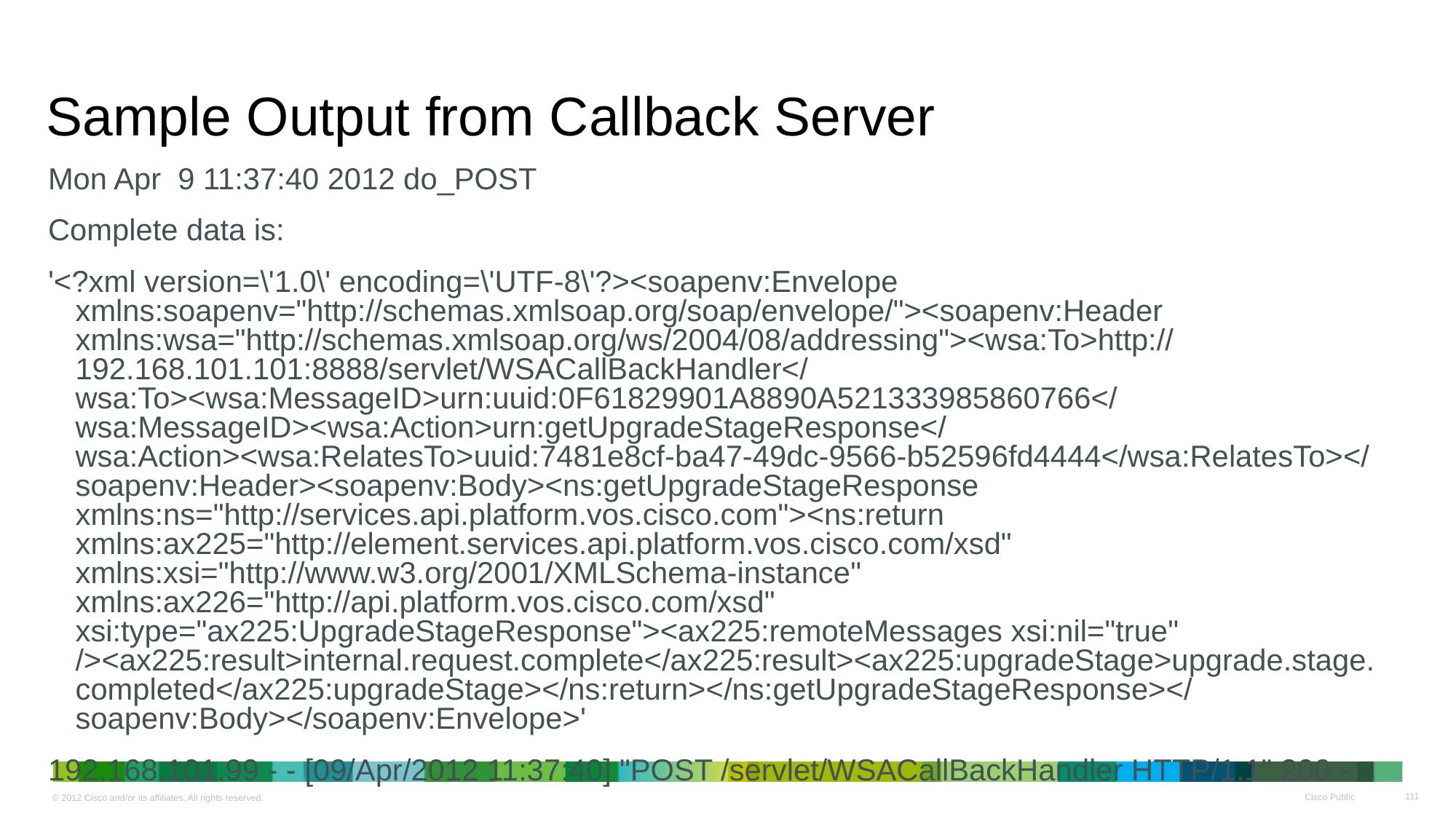

# Sample Output from Callback Server
Mon Apr  9 11:37:40 2012 do_POST
Complete data is:
'<?xml version=\'1.0\' encoding=\'UTF-8\'?><soapenv:Envelope xmlns:soapenv="http://schemas.xmlsoap.org/soap/envelope/"><soapenv:Header xmlns:wsa="http://schemas.xmlsoap.org/ws/2004/08/addressing"><wsa:To>http://192.168.101.101:8888/servlet/WSACallBackHandler</wsa:To><wsa:MessageID>urn:uuid:0F61829901A8890A521333985860766</wsa:MessageID><wsa:Action>urn:getUpgradeStageResponse</wsa:Action><wsa:RelatesTo>uuid:7481e8cf-ba47-49dc-9566-b52596fd4444</wsa:RelatesTo></soapenv:Header><soapenv:Body><ns:getUpgradeStageResponse xmlns:ns="http://services.api.platform.vos.cisco.com"><ns:return xmlns:ax225="http://element.services.api.platform.vos.cisco.com/xsd" xmlns:xsi="http://www.w3.org/2001/XMLSchema-instance" xmlns:ax226="http://api.platform.vos.cisco.com/xsd" xsi:type="ax225:UpgradeStageResponse"><ax225:remoteMessages xsi:nil="true" /><ax225:result>internal.request.complete</ax225:result><ax225:upgradeStage>upgrade.stage.completed</ax225:upgradeStage></ns:return></ns:getUpgradeStageResponse></soapenv:Body></soapenv:Envelope>'
192.168.101.99 - - [09/Apr/2012 11:37:40] "POST /servlet/WSACallBackHandler HTTP/1.1" 200 -